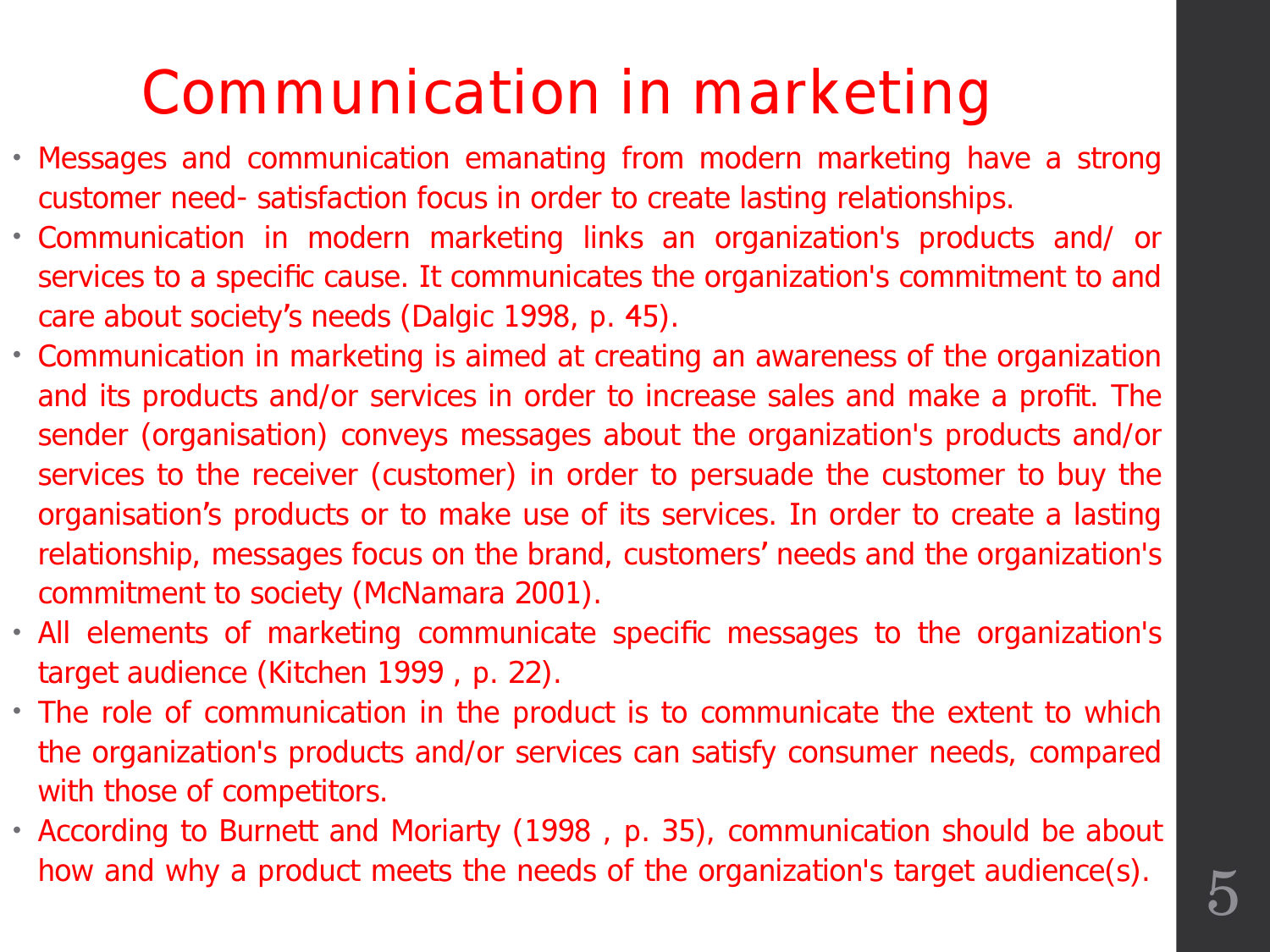

# Communication in marketing
Messages and communication emanating from modern marketing have a strong customer need- satisfaction focus in order to create lasting relationships.
Communication in modern marketing links an organization's products and/ or services to a specific cause. It communicates the organization's commitment to and care about society’s needs (Dalgic 1998, p. 45).
Communication in marketing is aimed at creating an awareness of the organization and its products and/or services in order to increase sales and make a profit. The sender (organisation) conveys messages about the organization's products and/or services to the receiver (customer) in order to persuade the customer to buy the organisation’s products or to make use of its services. In order to create a lasting relationship, messages focus on the brand, customers’ needs and the organization's commitment to society (McNamara 2001).
All elements of marketing communicate specific messages to the organization's target audience (Kitchen 1999 , p. 22).
The role of communication in the product is to communicate the extent to which the organization's products and/or services can satisfy consumer needs, compared with those of competitors.
According to Burnett and Moriarty (1998 , p. 35), communication should be about how and why a product meets the needs of the organization's target audience(s).
5